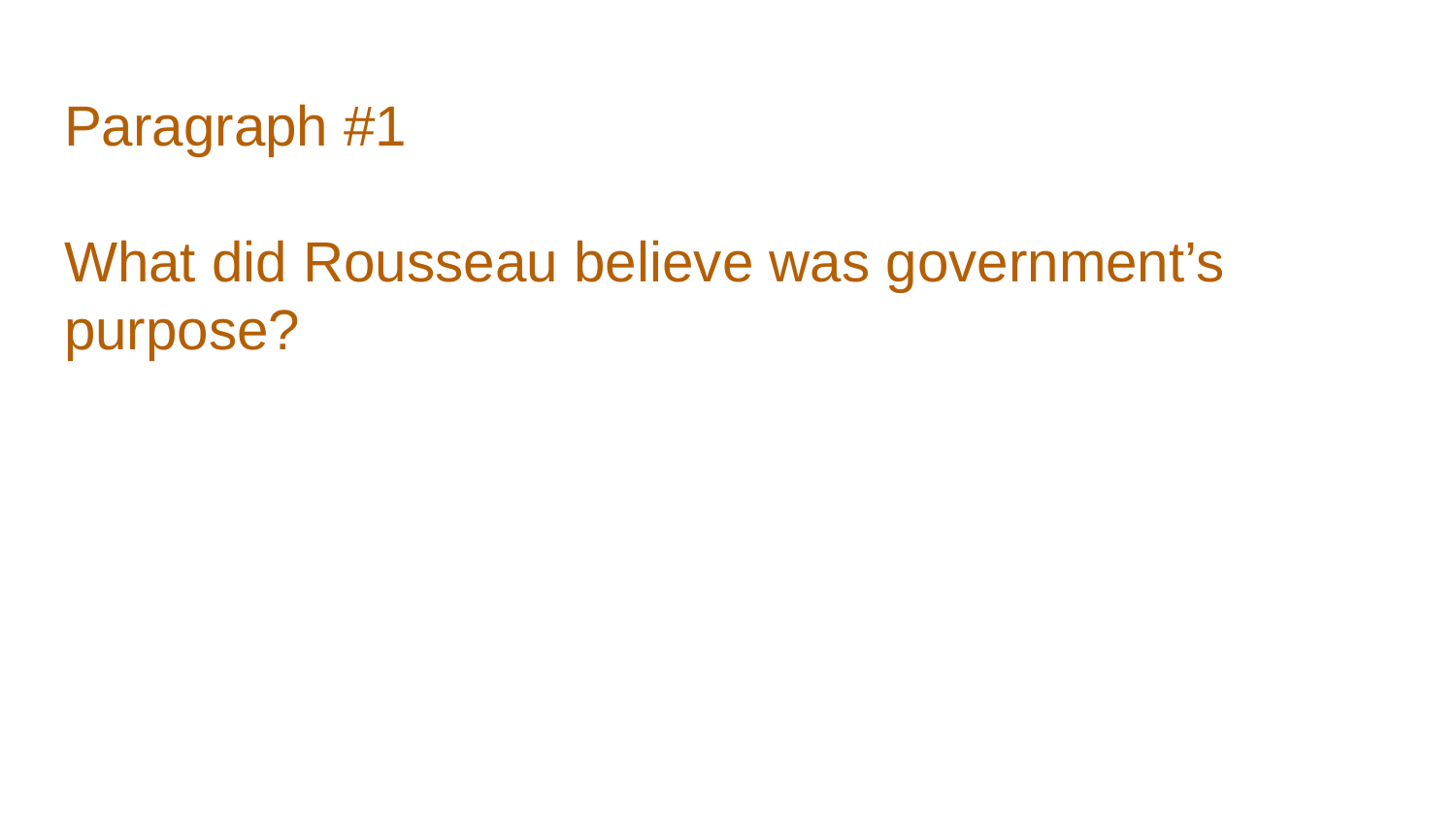

# Paragraph #1

What did Rousseau believe was government’s purpose?